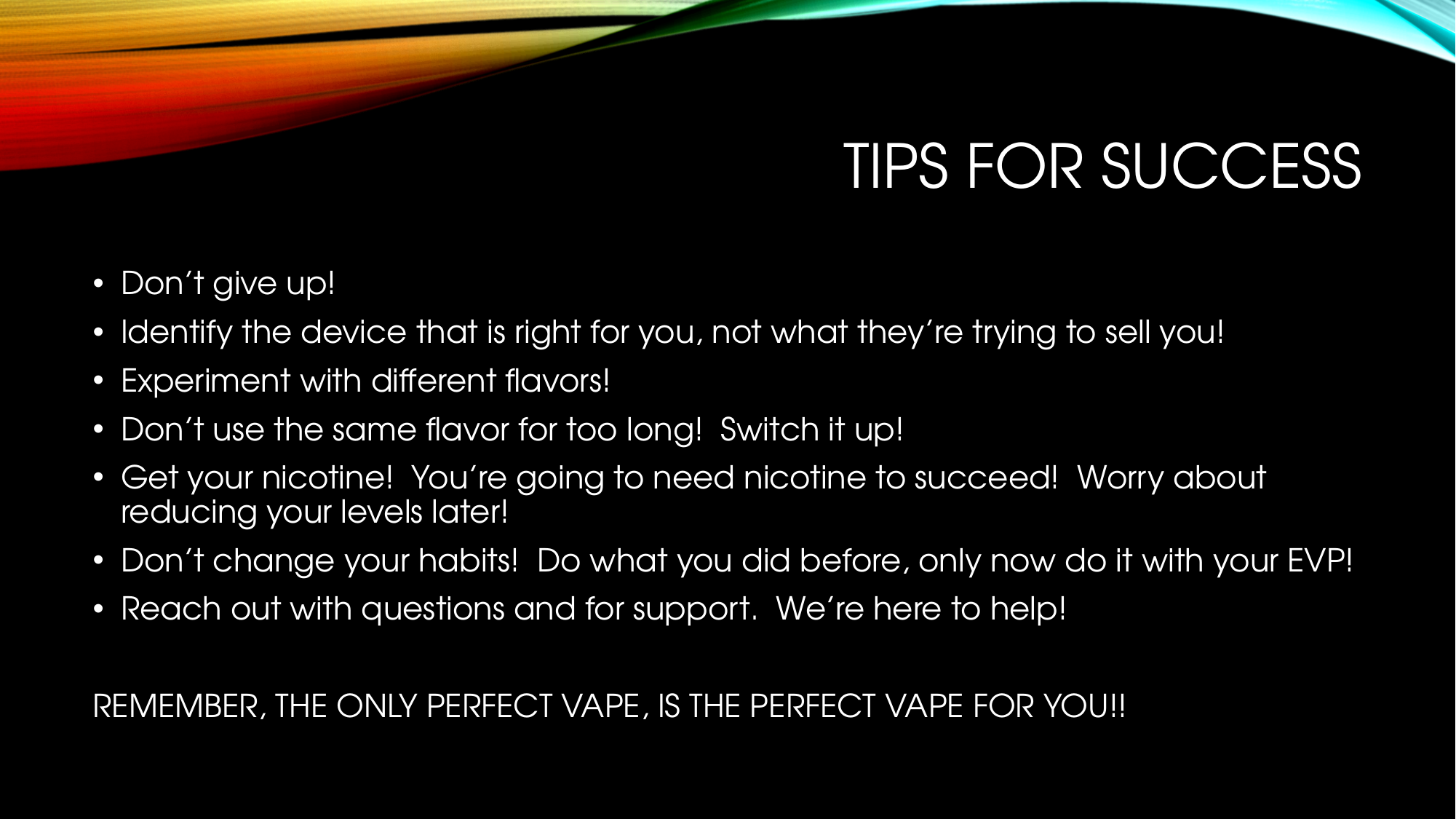

# Tips for success
Don’t give up!
Identify the device that is right for you, not what they’re trying to sell you!
Experiment with different flavors!
Don’t use the same flavor for too long!  Switch it up!
Get your nicotine!  You’re going to need nicotine to succeed!  Worry about reducing your levels later!
Don’t change your habits!  Do what you did before, only now do it with your EVP!
Reach out with questions and for support.  We’re here to help!

REMEMBER, THE ONLY PERFECT VAPE, IS THE PERFECT VAPE FOR YOU!!